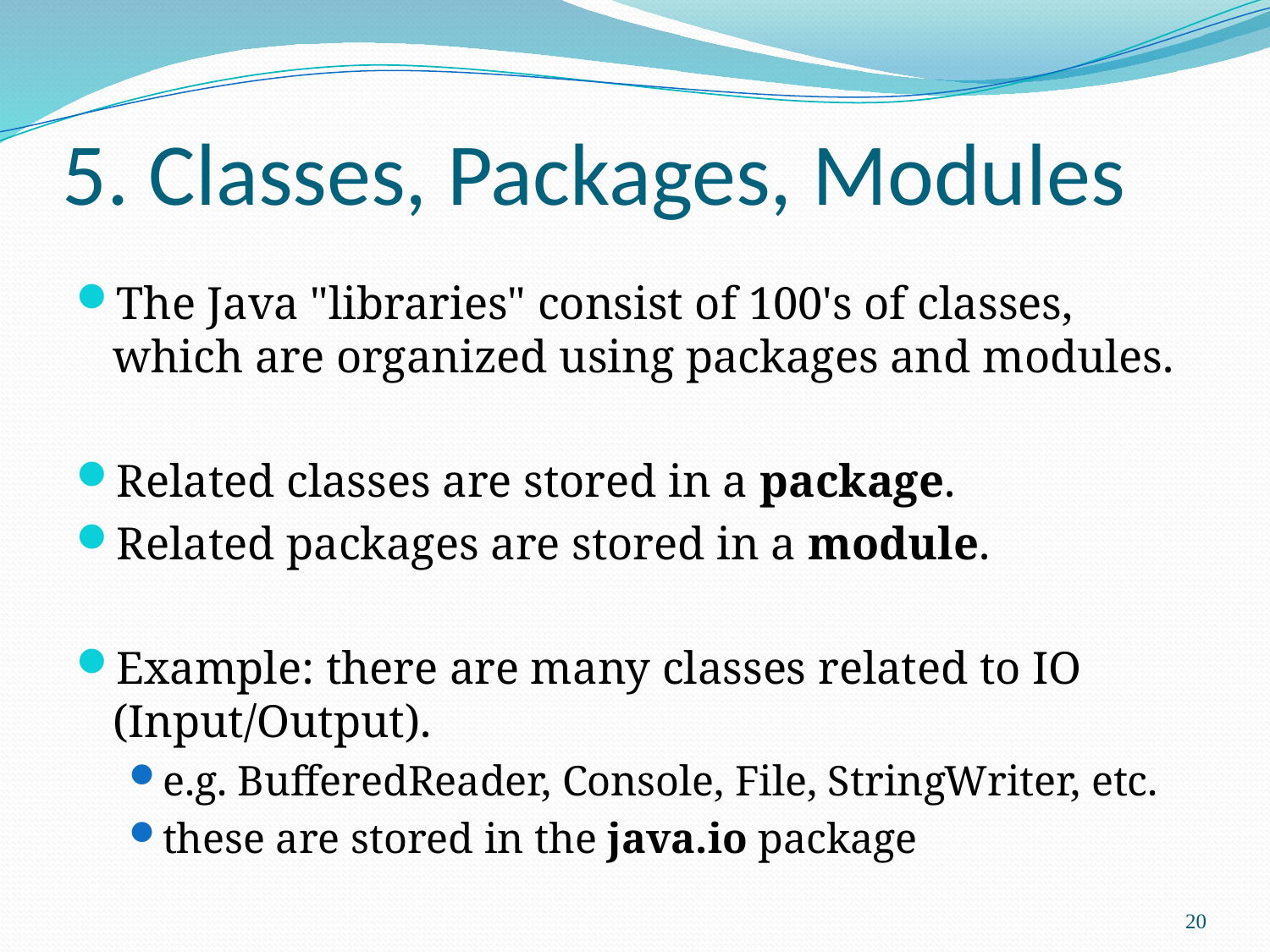

# 5. Classes, Packages, Modules
The Java "libraries" consist of 100's of classes, which are organized using packages and modules.

Related classes are stored in a package.
Related packages are stored in a module.

Example: there are many classes related to IO (Input/Output).
e.g. BufferedReader, Console, File, StringWriter, etc.
these are stored in the java.io package

20